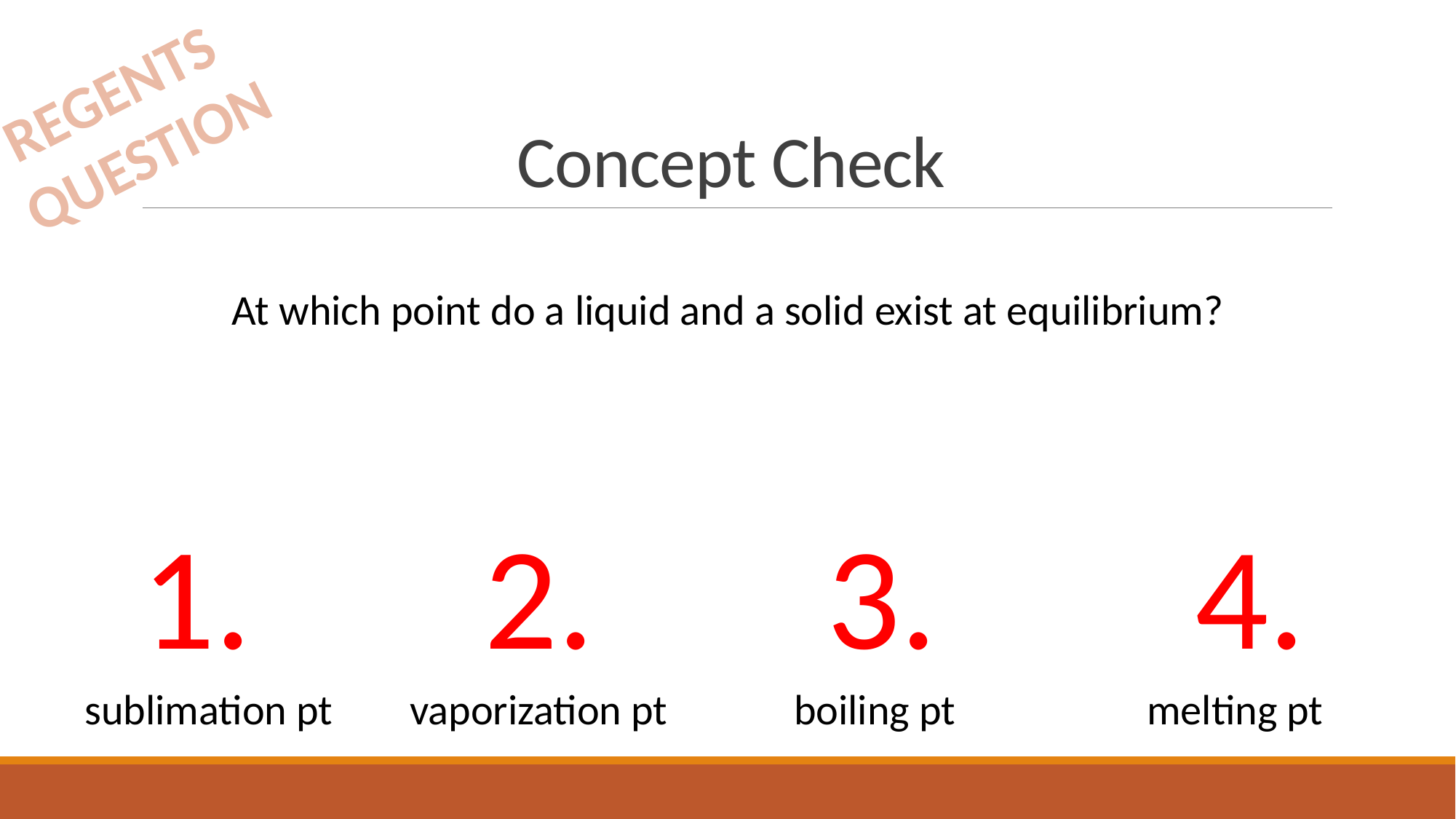

# Concept Check
REGENTS
QUESTION
At which point do a liquid and a solid exist at equilibrium?
1.
2.
3.
4.
      sublimation pt        vaporization pt	  boiling pt	                melting pt